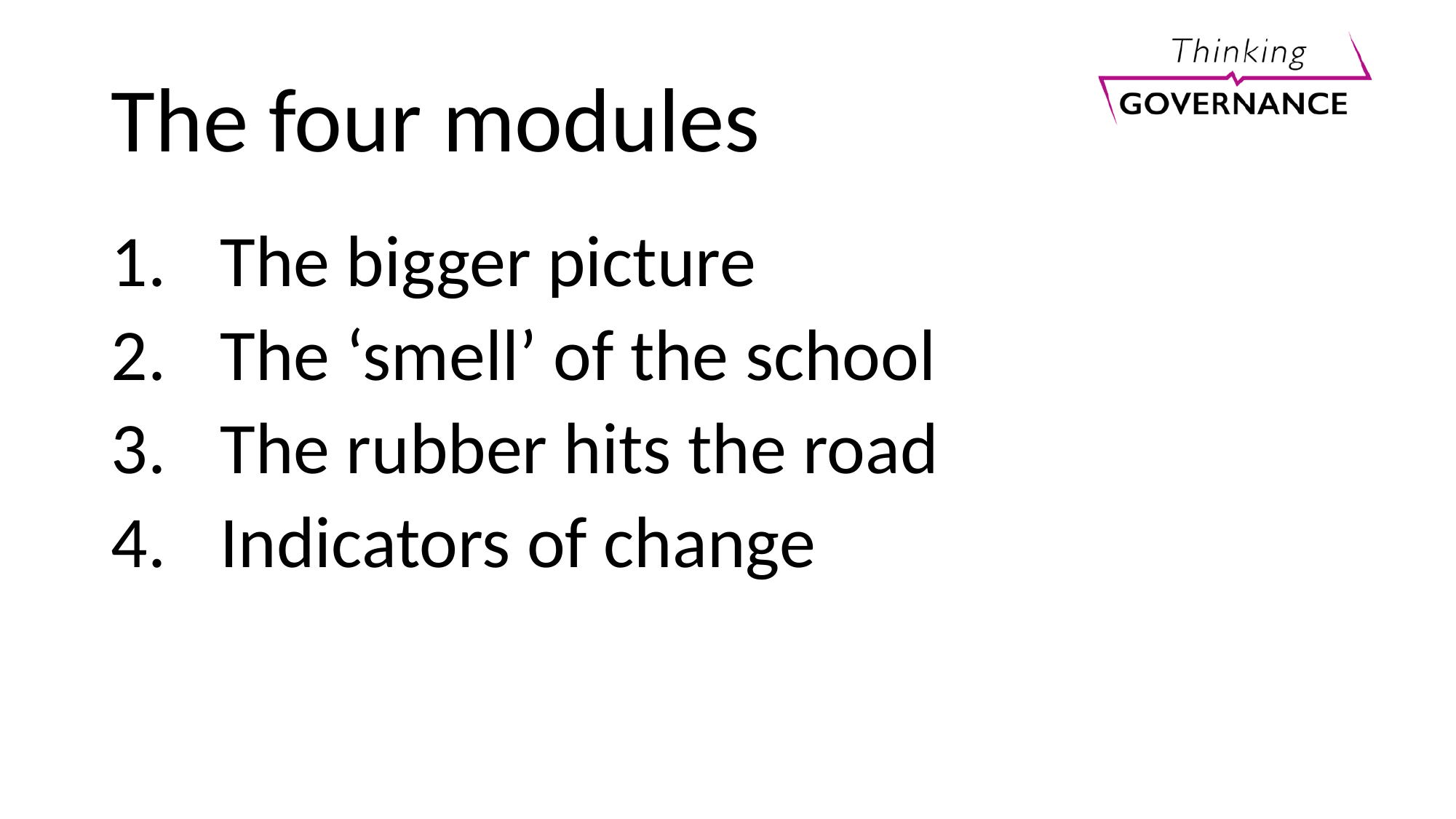

# The four modules
The bigger picture
The ‘smell’ of the school
The rubber hits the road
Indicators of change